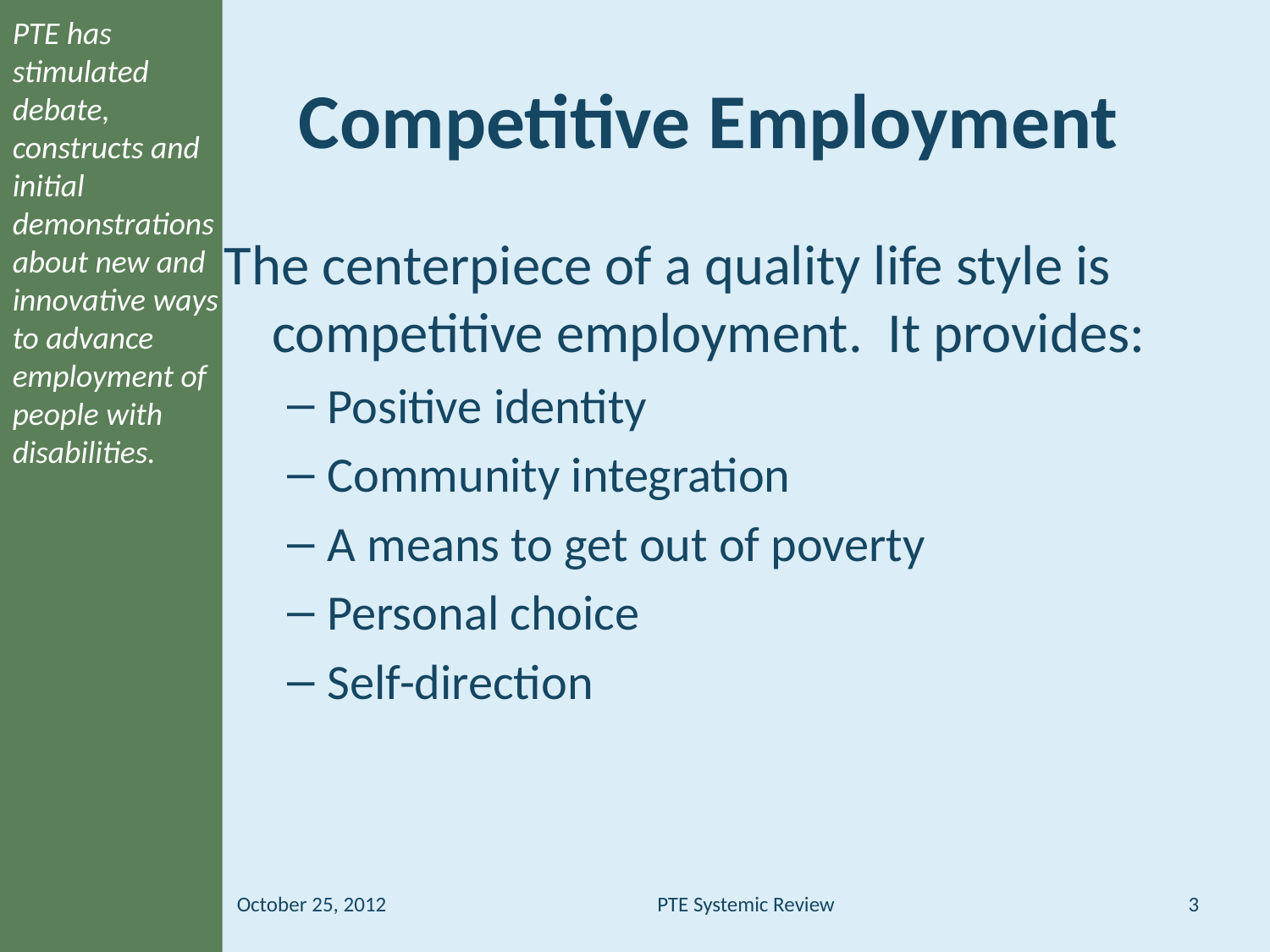

PTE has stimulated debate, constructs and initial demonstrations about new and innovative ways to advance employment of people with disabilities.

# Competitive Employment
The centerpiece of a quality life style is competitive employment.  It provides:
Positive identity
Community integration
A means to get out of poverty
Personal choice
Self-direction
PTE Systemic Review
October 25, 2012
3